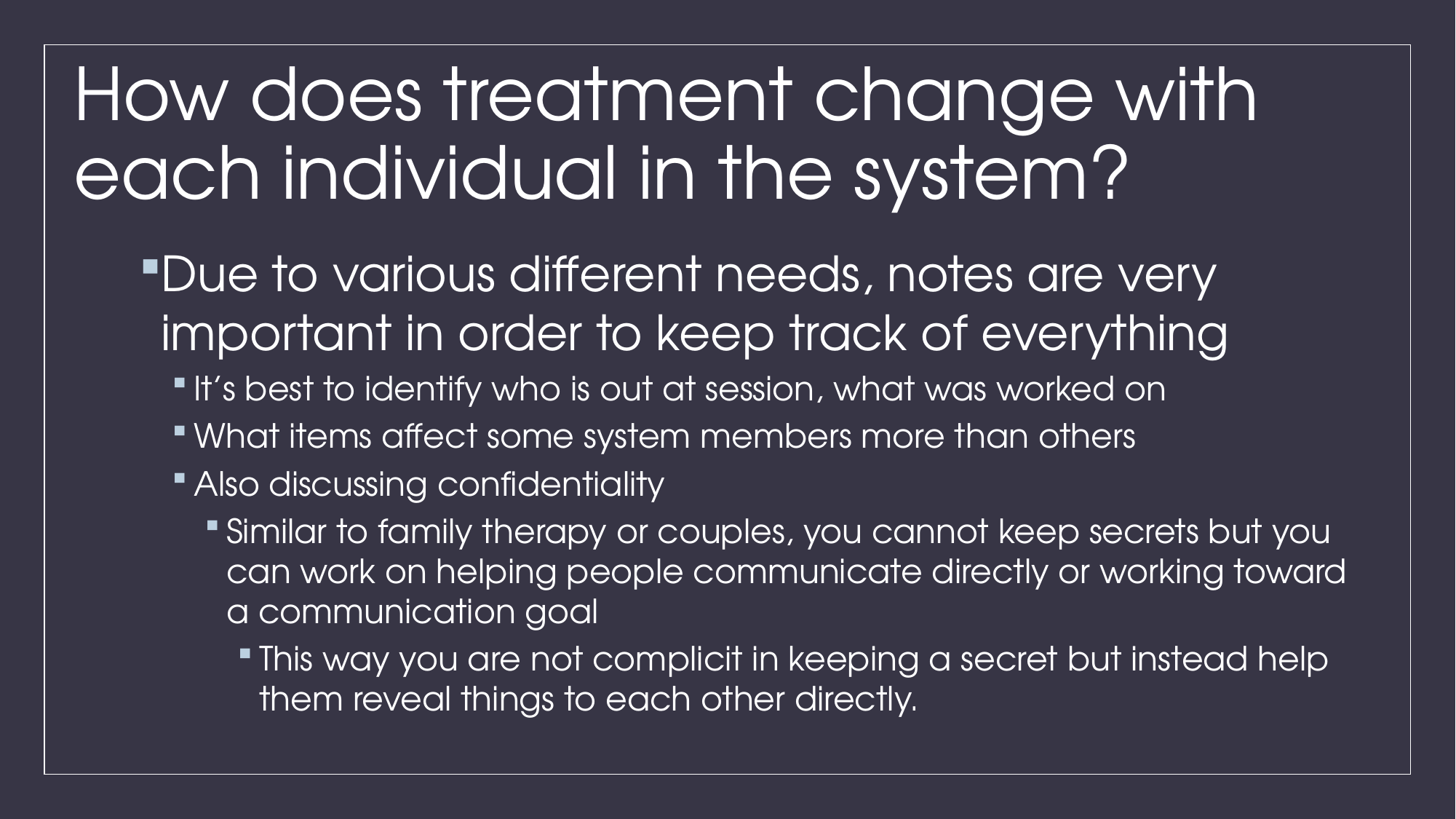

# How does treatment change with each individual in the system?
Due to various different needs, notes are very important in order to keep track of everything
It’s best to identify who is out at session, what was worked on
What items affect some system members more than others
Also discussing confidentiality
Similar to family therapy or couples, you cannot keep secrets but you can work on helping people communicate directly or working toward a communication goal
This way you are not complicit in keeping a secret but instead help them reveal things to each other directly.